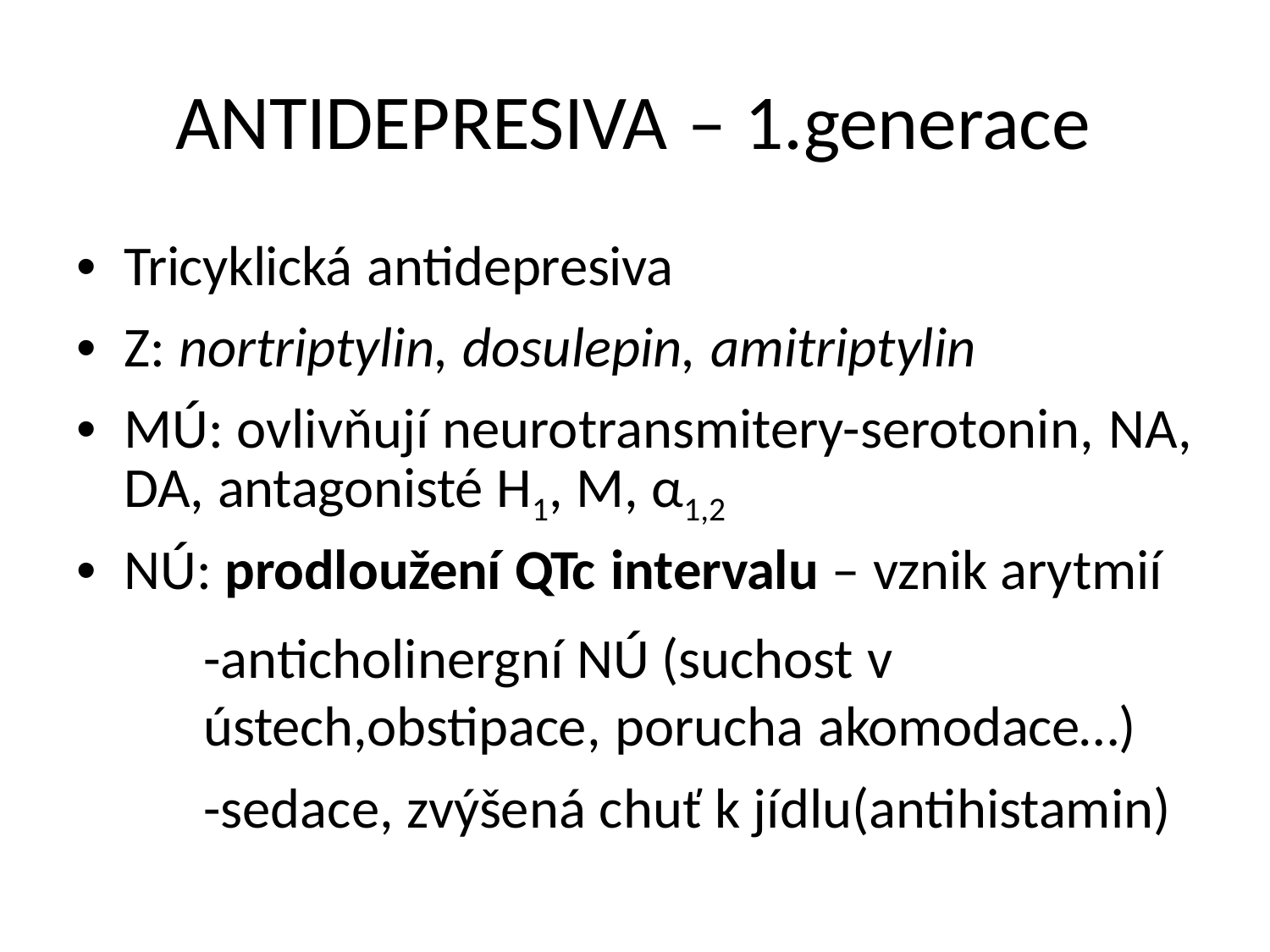

ANTIDEPRESIVA – 1.generace
• Tricyklická antidepresiva
• Z: nortriptylin, dosulepin, amitriptylin
• MÚ: ovlivňují neurotransmitery-serotonin, NA,
DA, antagonisté H1, M, α1,2
• NÚ: prodloužení QTc intervalu – vznik arytmií
-anticholinergní NÚ (suchost v
ústech,obstipace, porucha akomodace…)
-sedace, zvýšená chuť k jídlu(antihistamin)